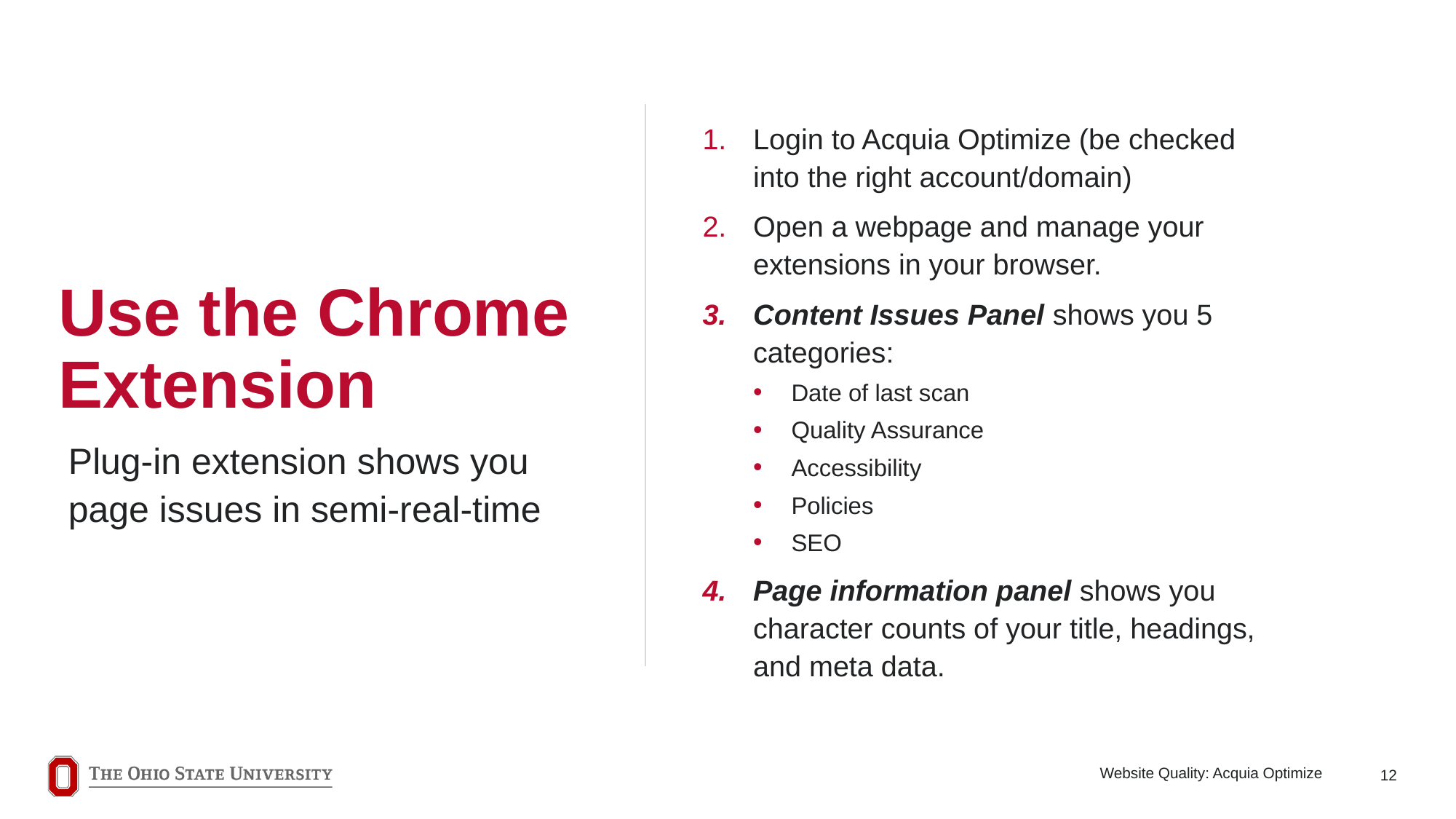

Login to Acquia Optimize (be checked into the right account/domain)
Open a webpage and manage your extensions in your browser.
Content Issues Panel shows you 5 categories:
Date of last scan
Quality Assurance
Accessibility
Policies
SEO
Page information panel shows you character counts of your title, headings, and meta data.

# Use the Chrome Extension
Plug-in extension shows you page issues in semi-real-time
Website Quality: Acquia Optimize
12